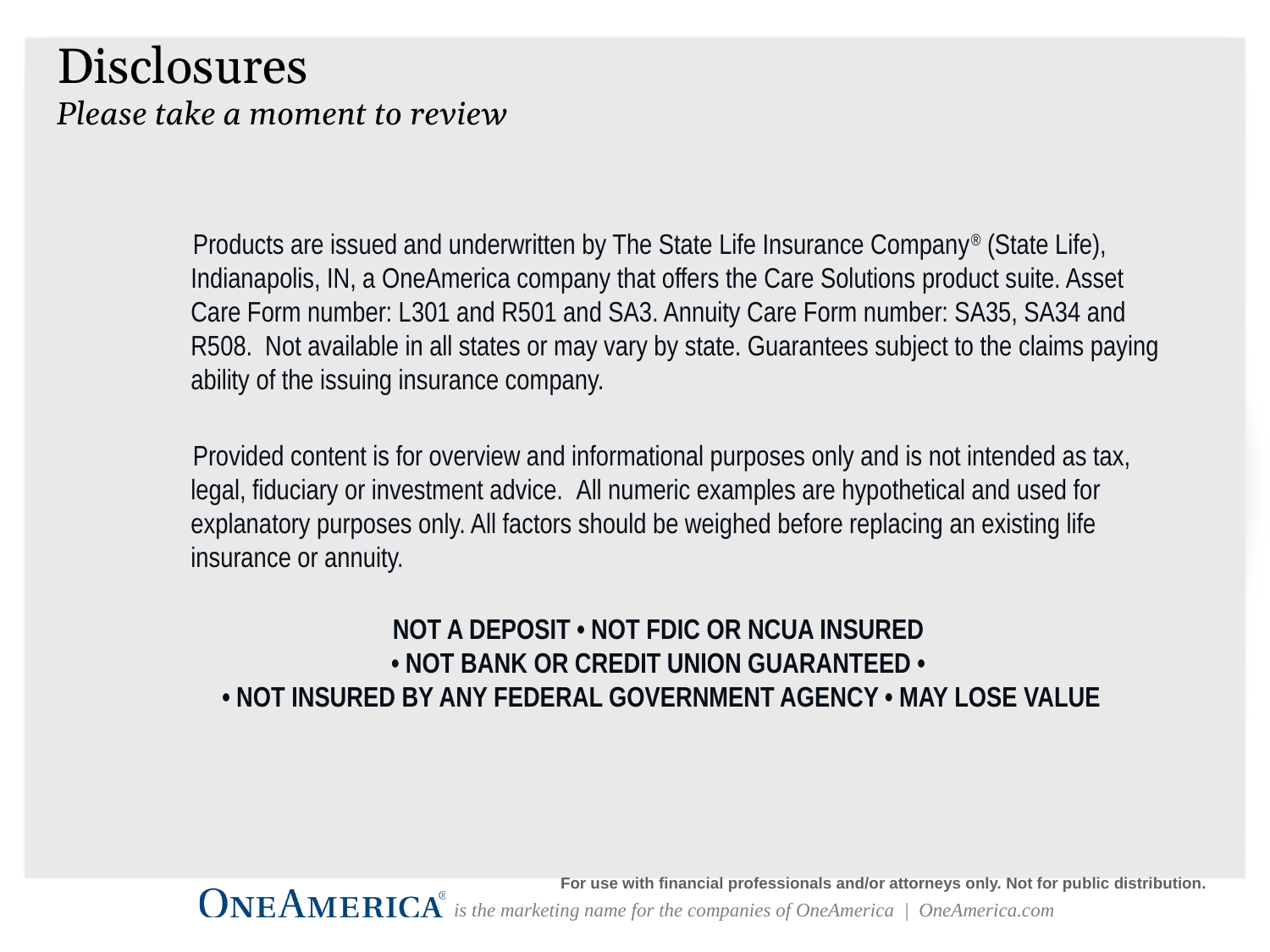

Disclosures
Please take a moment to review
Products are issued and underwritten by The State Life Insurance Company® (State Life), Indianapolis, IN, a OneAmerica company that offers the Care Solutions product suite. Asset Care Form number: L301 and R501 and SA3. Annuity Care Form number: SA35, SA34 and R508.  Not available in all states or may vary by state. Guarantees subject to the claims paying ability of the issuing insurance company.

Provided content is for overview and informational purposes only and is not intended as tax, legal, fiduciary or investment advice.  All numeric examples are hypothetical and used for explanatory purposes only. All factors should be weighed before replacing an existing life insurance or annuity.

NOT A DEPOSIT • NOT FDIC OR NCUA INSURED
• NOT BANK OR CREDIT UNION GUARANTEED •
• NOT INSURED BY ANY FEDERAL GOVERNMENT AGENCY • MAY LOSE VALUE

For use with financial professionals and/or attorneys only. Not for public distribution.